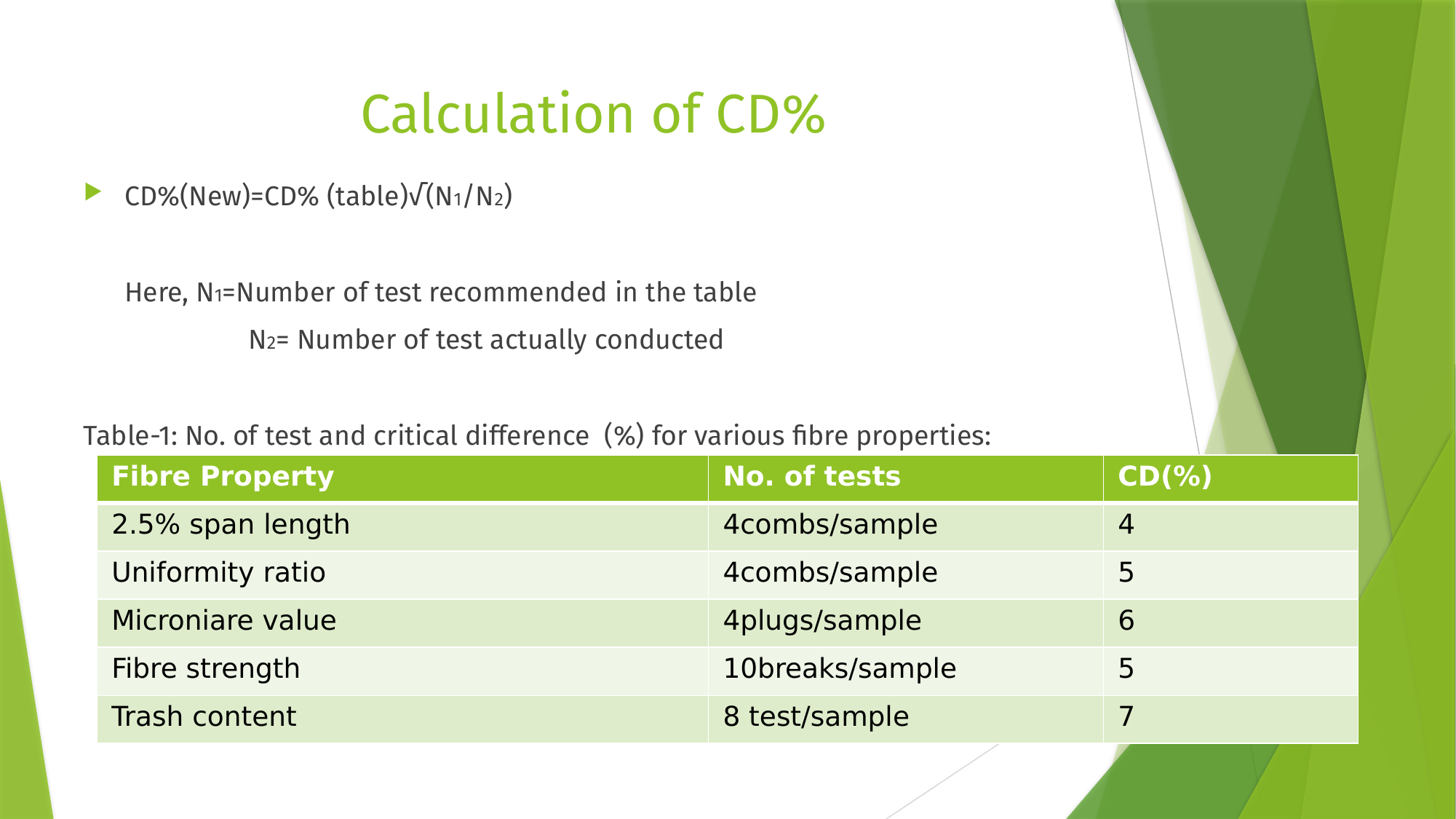

# Calculation of CD%
CD%(New)=CD% (table)√(N1/N2)

 	Here, N1=Number of test recommended in the table
		  N2= Number of test actually conducted

Table-1: No. of test and critical difference  (%) for various fibre properties:
| Fibre Property | No. of tests | CD(%) |
| --- | --- | --- |
| 2.5% span length | 4combs/sample | 4 |
| Uniformity ratio | 4combs/sample | 5 |
| Microniare value | 4plugs/sample | 6 |
| Fibre strength | 10breaks/sample | 5 |
| Trash content | 8 test/sample | 7 |